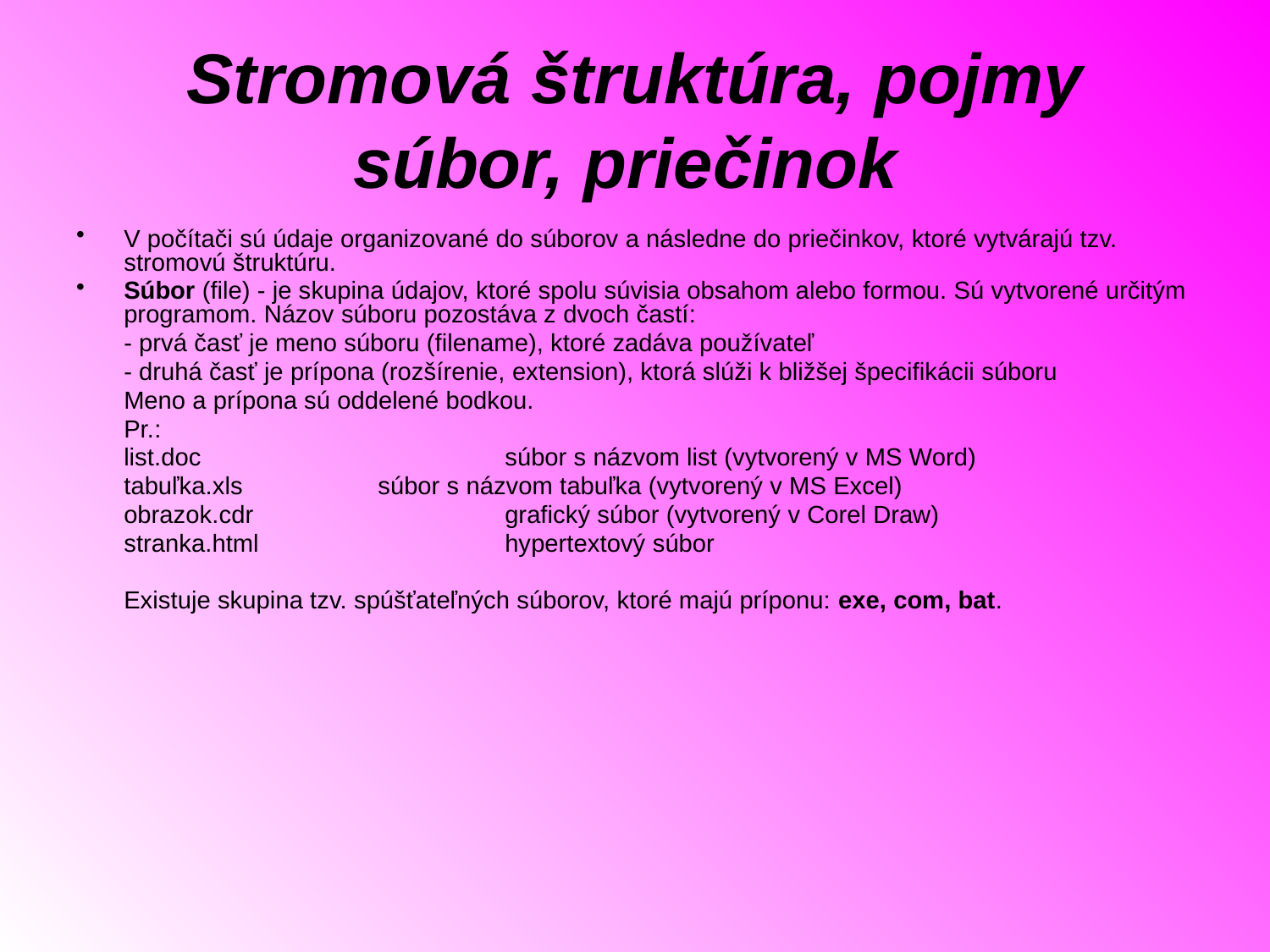

# Stromová štruktúra, pojmy súbor, priečinok
V počítači sú údaje organizované do súborov a následne do priečinkov, ktoré vytvárajú tzv. stromovú štruktúru.
Súbor (file) - je skupina údajov, ktoré spolu súvisia obsahom alebo formou. Sú vytvorené určitým programom. Názov súboru pozostáva z dvoch častí:
	- prvá časť je meno súboru (filename), ktoré zadáva používateľ
	- druhá časť je prípona (rozšírenie, extension), ktorá slúži k bližšej špecifikácii súboru
	Meno a prípona sú oddelené bodkou.
	Pr.:
	list.doc			súbor s názvom list (vytvorený v MS Word)
	tabuľka.xls		súbor s názvom tabuľka (vytvorený v MS Excel)
	obrazok.cdr		grafický súbor (vytvorený v Corel Draw)
	stranka.html		hypertextový súbor

	Existuje skupina tzv. spúšťateľných súborov, ktoré majú príponu: exe, com, bat.